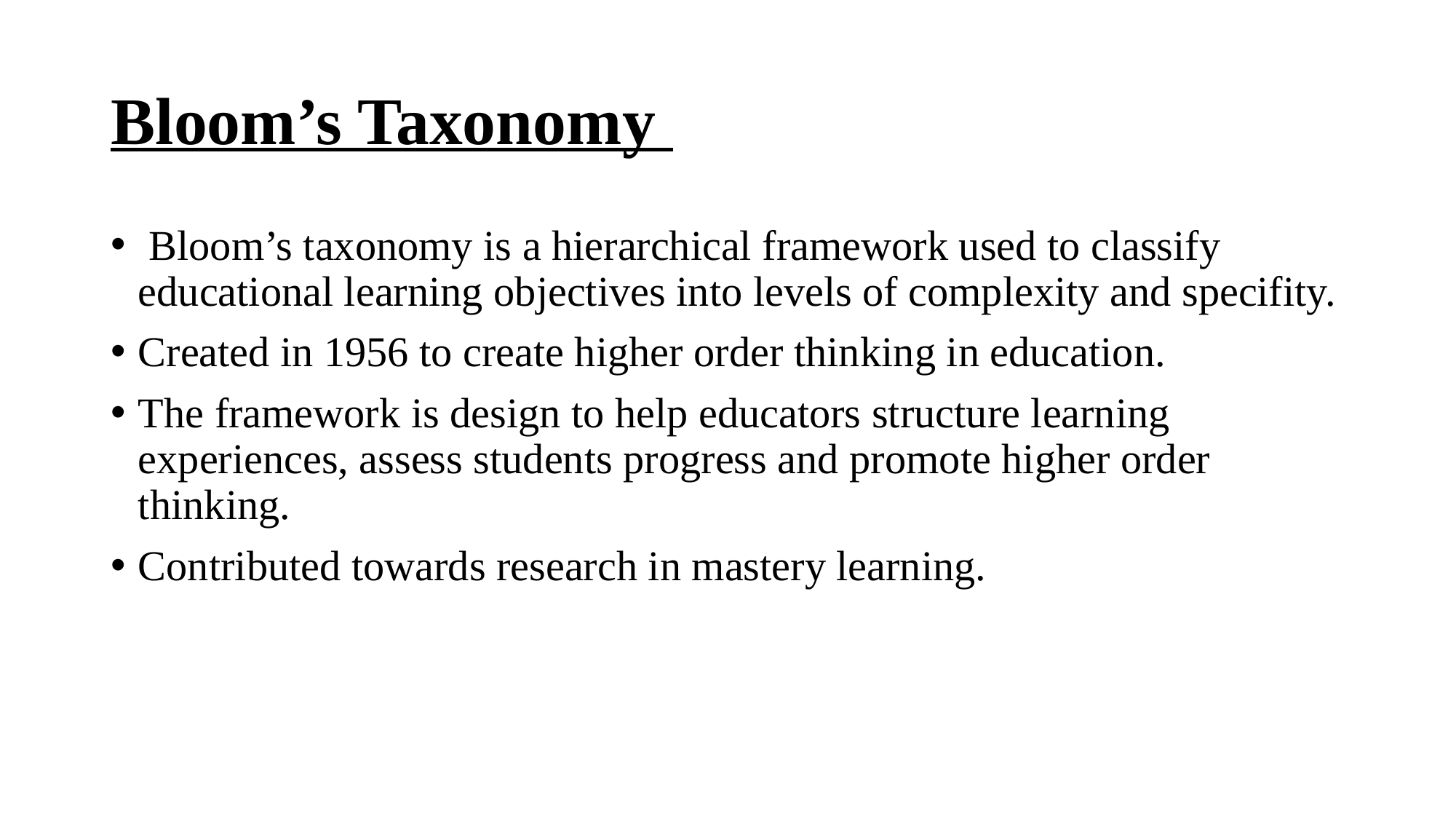

# Bloom’s Taxonomy
 Bloom’s taxonomy is a hierarchical framework used to classify educational learning objectives into levels of complexity and specifity.
Created in 1956 to create higher order thinking in education.
The framework is design to help educators structure learning experiences, assess students progress and promote higher order thinking.
Contributed towards research in mastery learning.